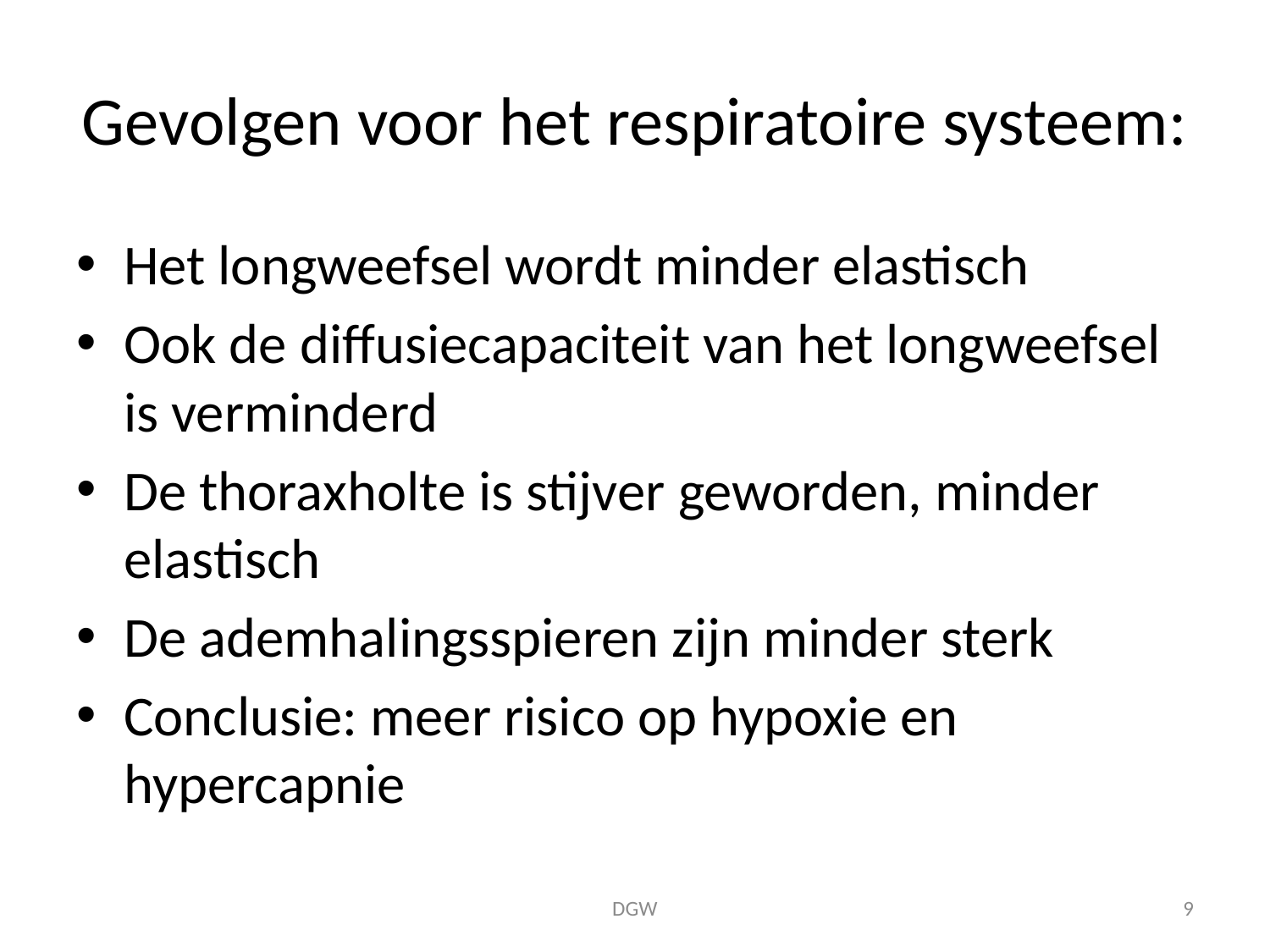

# Gevolgen voor het respiratoire systeem:
Het longweefsel wordt minder elastisch
Ook de diffusiecapaciteit van het longweefsel is verminderd
De thoraxholte is stijver geworden, minder elastisch
De ademhalingsspieren zijn minder sterk
Conclusie: meer risico op hypoxie en hypercapnie
DGW
9